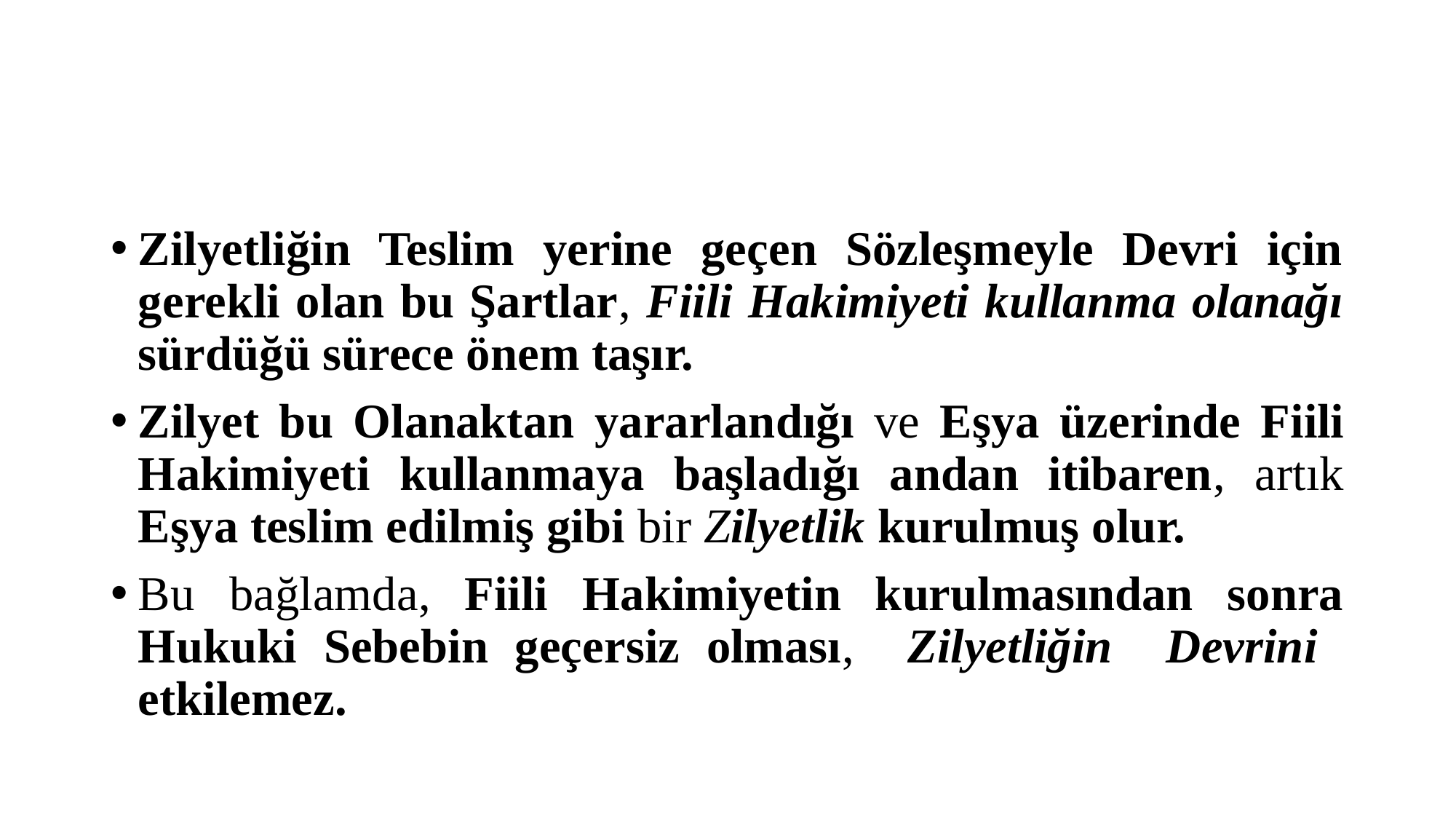

#
Zilyetliğin Teslim yerine geçen Sözleşmeyle Devri için gerekli olan bu Şartlar, Fiili Hakimiyeti kullanma olanağı sürdüğü sürece önem taşır.
Zilyet bu Olanaktan yararlandığı ve Eşya üzerinde Fiili Hakimiyeti kullanmaya başladığı andan itibaren, artık Eşya teslim edilmiş gibi bir Zilyetlik kurulmuş olur.
Bu bağlamda, Fiili Hakimiyetin kurulmasından sonra Hukuki Sebebin geçersiz olması,  Zilyetliğin  Devrini  etkilemez.